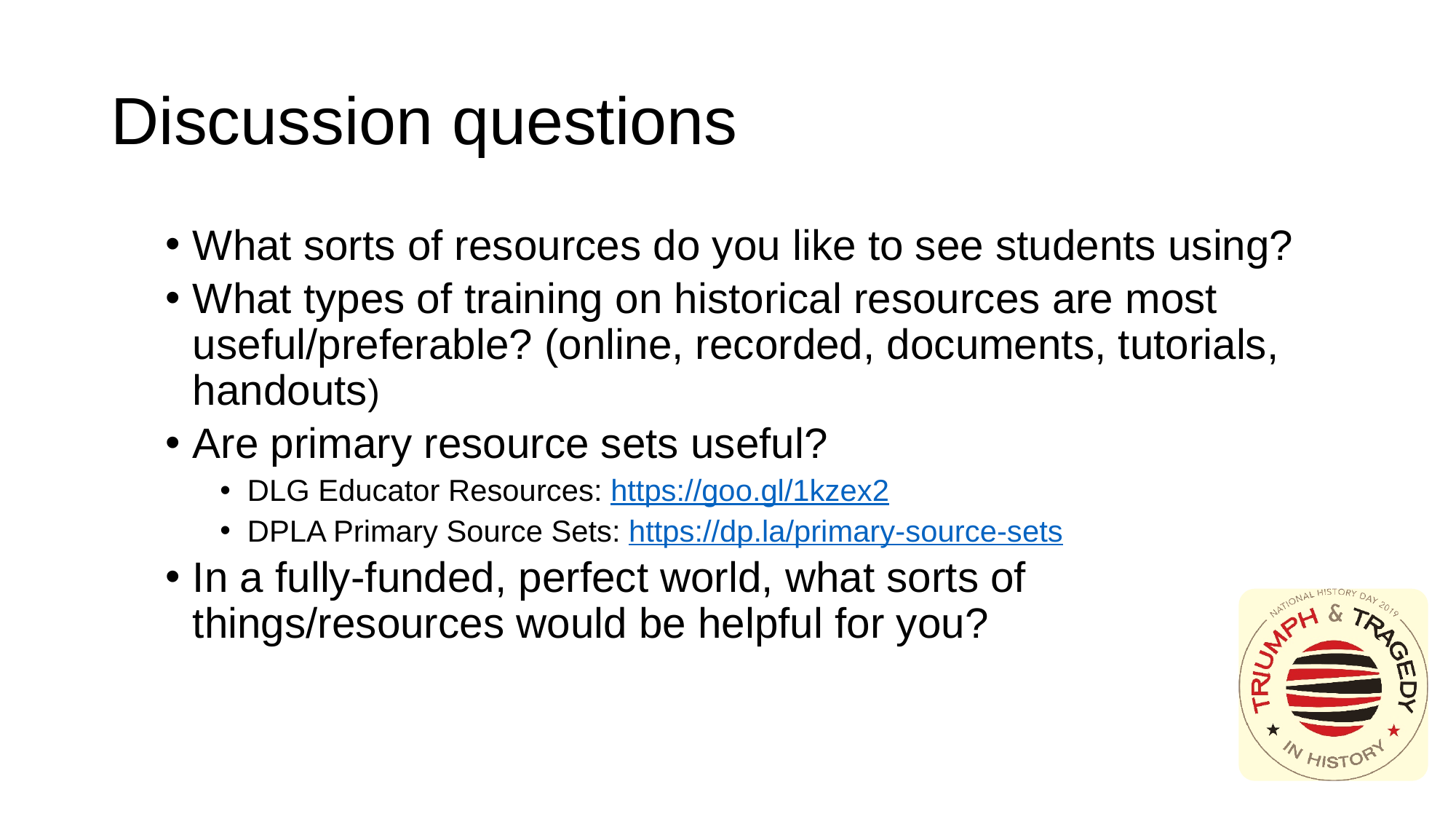

# Discussion questions
What sorts of resources do you like to see students using?
What types of training on historical resources are most useful/preferable? (online, recorded, documents, tutorials, handouts)
Are primary resource sets useful?
DLG Educator Resources: https://goo.gl/1kzex2
DPLA Primary Source Sets: https://dp.la/primary-source-sets
In a fully-funded, perfect world, what sorts of things/resources would be helpful for you?